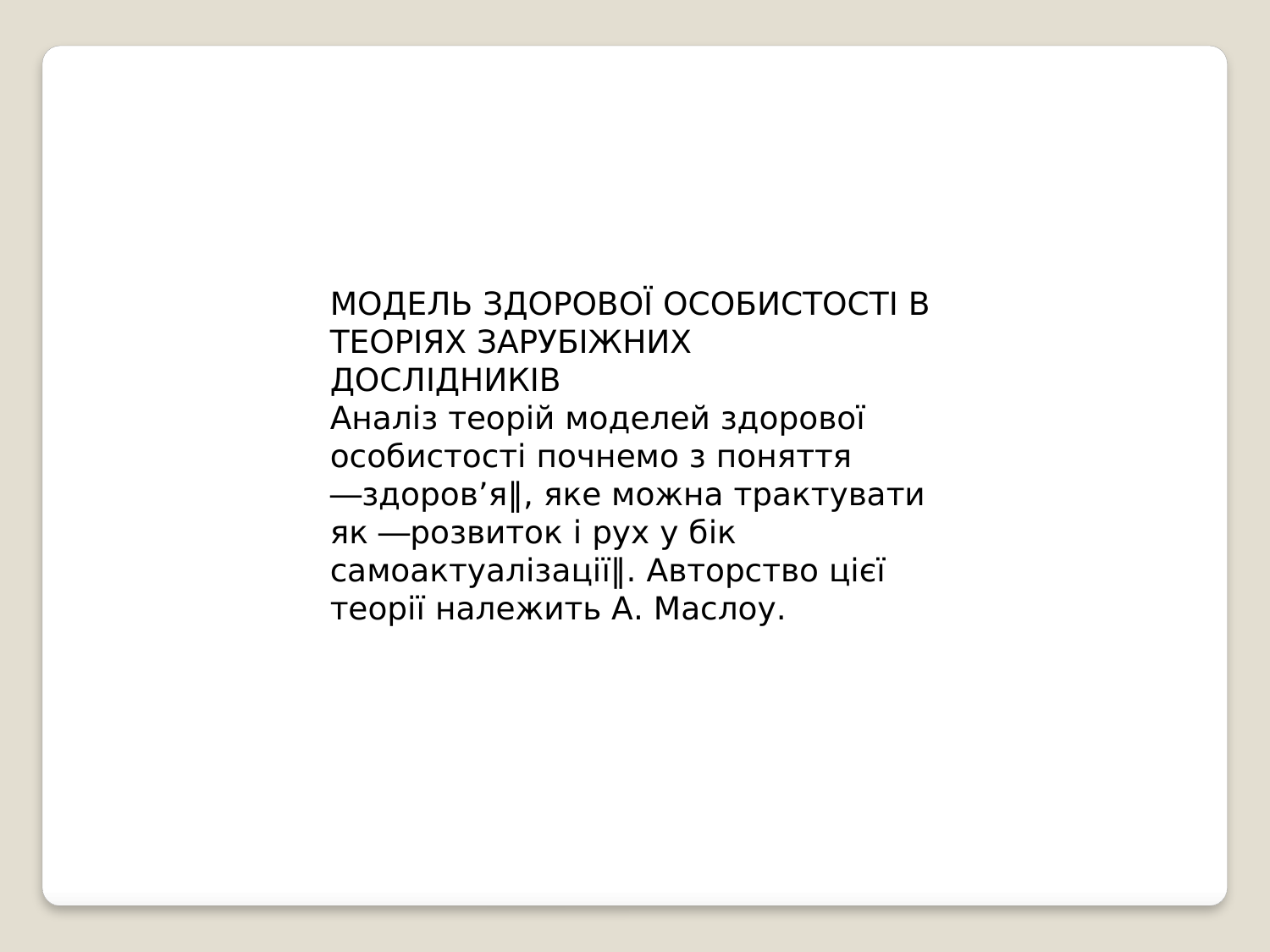

МОДЕЛЬ ЗДОРОВОЇ ОСОБИСТОСТІ В ТЕОРІЯХ ЗАРУБІЖНИХ
ДОСЛІДНИКІВ
Аналіз теорій моделей здорової особистості почнемо з поняття
―здоров’я‖, яке можна трактувати як ―розвиток і рух у бік
самоактуалізації‖. Авторство цієї теорії належить А. Маслоу.